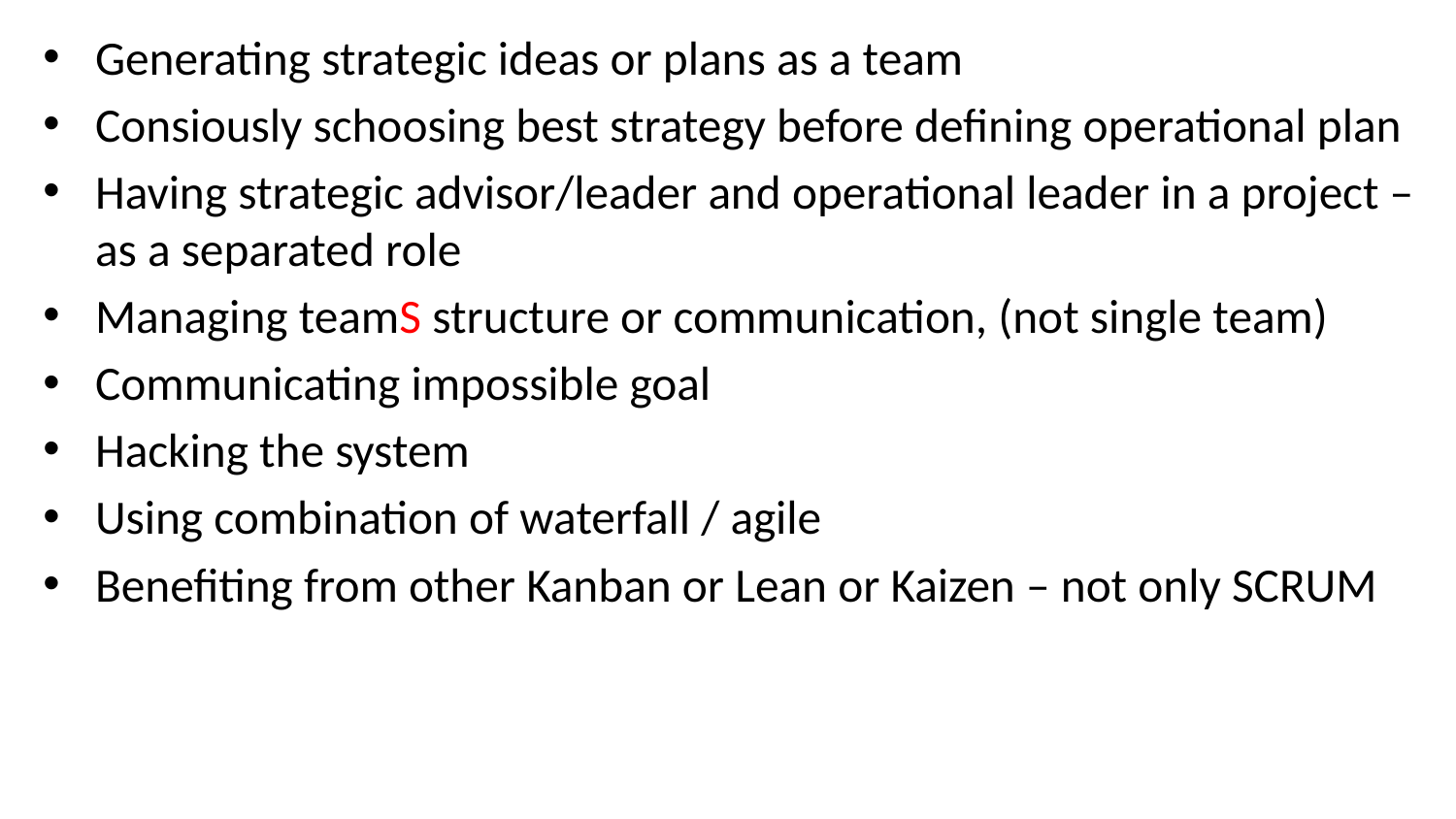

Generating strategic ideas or plans as a team
Consiously schoosing best strategy before defining operational plan
Having strategic advisor/leader and operational leader in a project – as a separated role
Managing teamS structure or communication, (not single team)
Communicating impossible goal
Hacking the system
Using combination of waterfall / agile
Benefiting from other Kanban or Lean or Kaizen – not only SCRUM